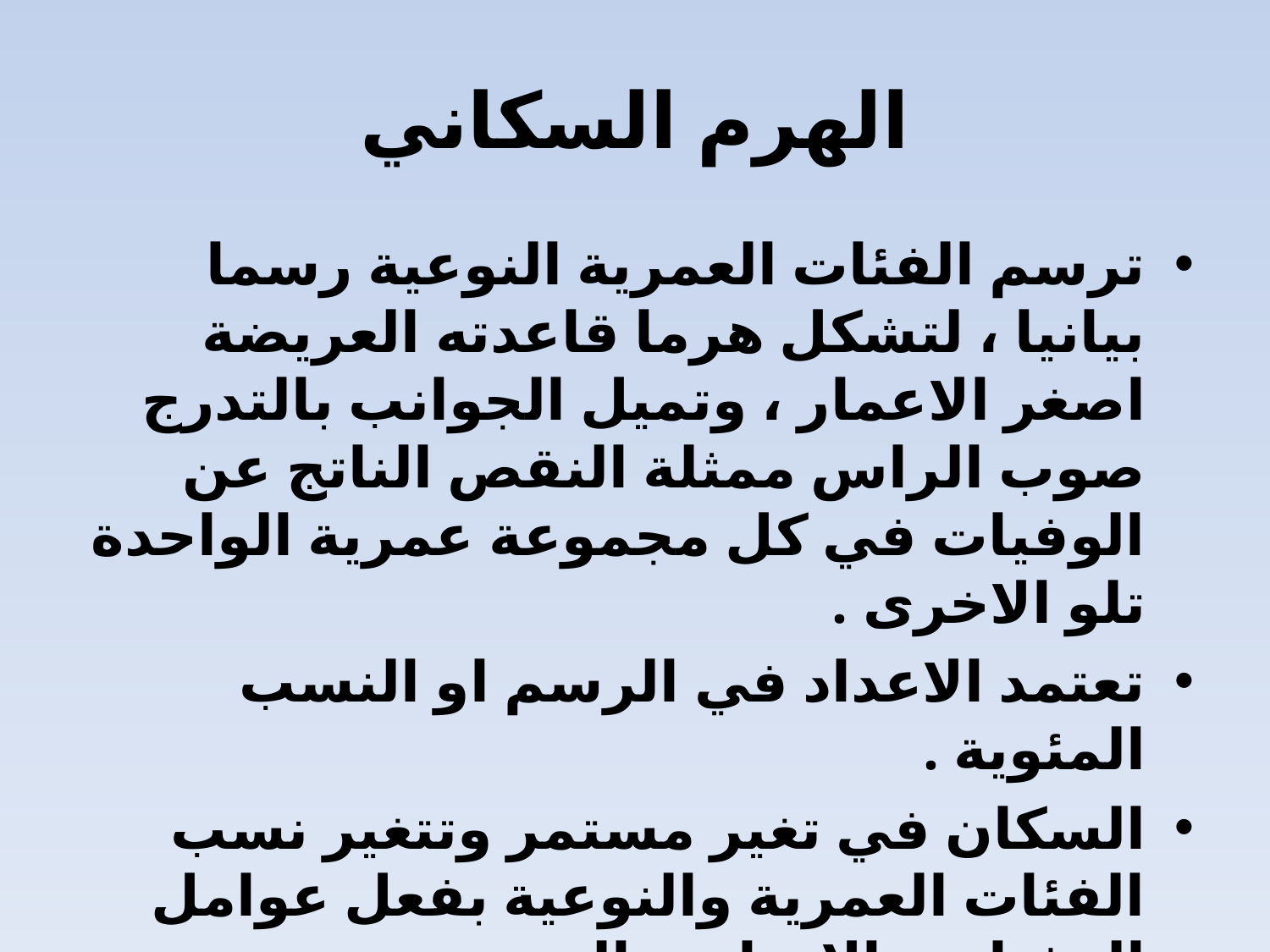

# الهرم السكاني
ترسم الفئات العمرية النوعية رسما بيانيا ، لتشكل هرما قاعدته العريضة اصغر الاعمار ، وتميل الجوانب بالتدرج صوب الراس ممثلة النقص الناتج عن الوفيات في كل مجموعة عمرية الواحدة تلو الاخرى .
تعتمد الاعداد في الرسم او النسب المئوية .
السكان في تغير مستمر وتتغير نسب الفئات العمرية والنوعية بفعل عوامل الوفيات والانجاب والهجرة .